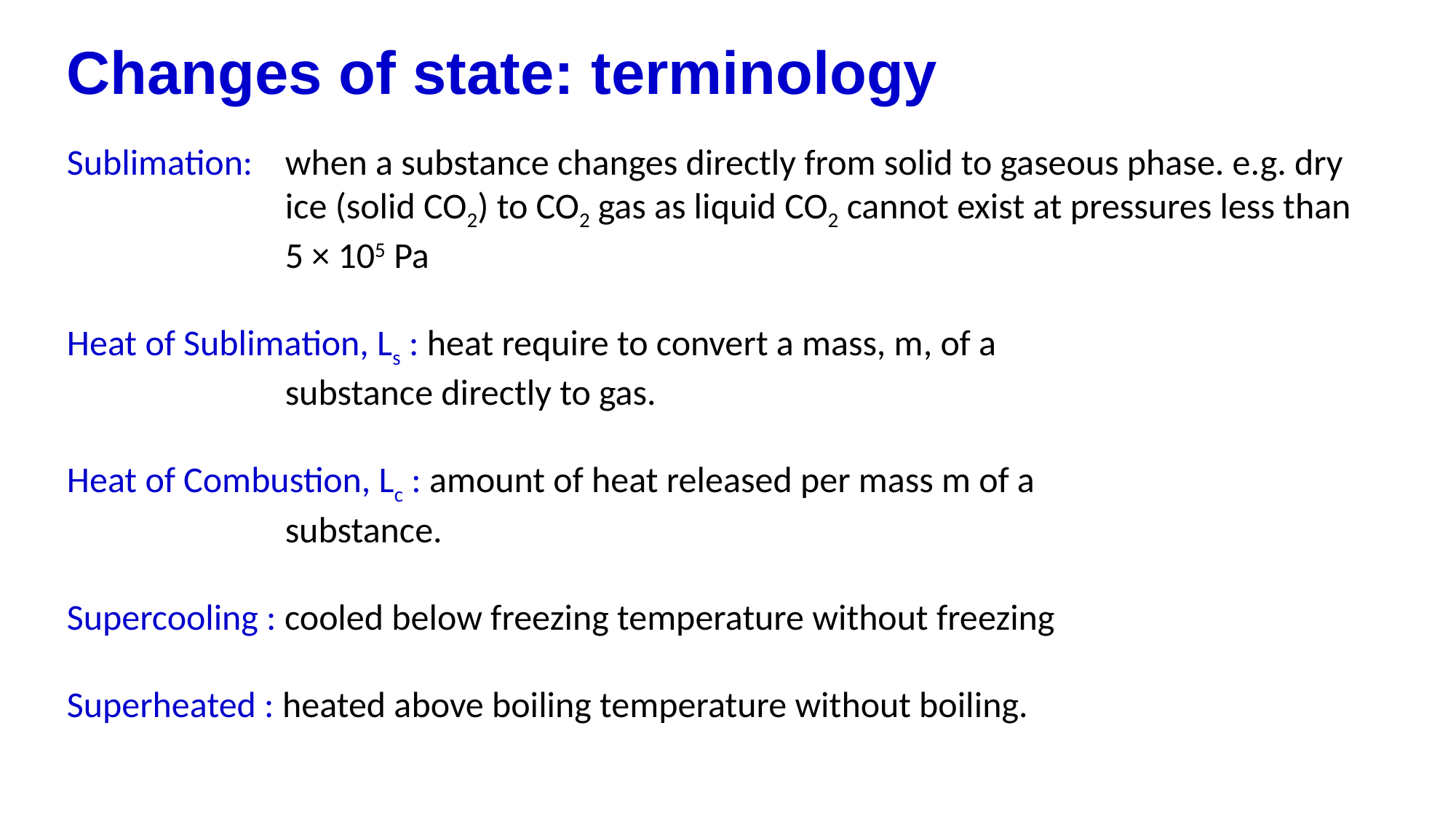

Changes of state: terminology
Sublimation: 	when a substance changes directly from solid to gaseous phase. e.g. dry 		ice (solid CO2) to CO2 gas as liquid CO2 cannot exist at pressures less than 		5 × 105 Pa

Heat of Sublimation, Ls : heat require to convert a mass, m, of a 					substance directly to gas.

Heat of Combustion, Lc : amount of heat released per mass m of a 					substance.

Supercooling : cooled below freezing temperature without freezing

Superheated : heated above boiling temperature without boiling.